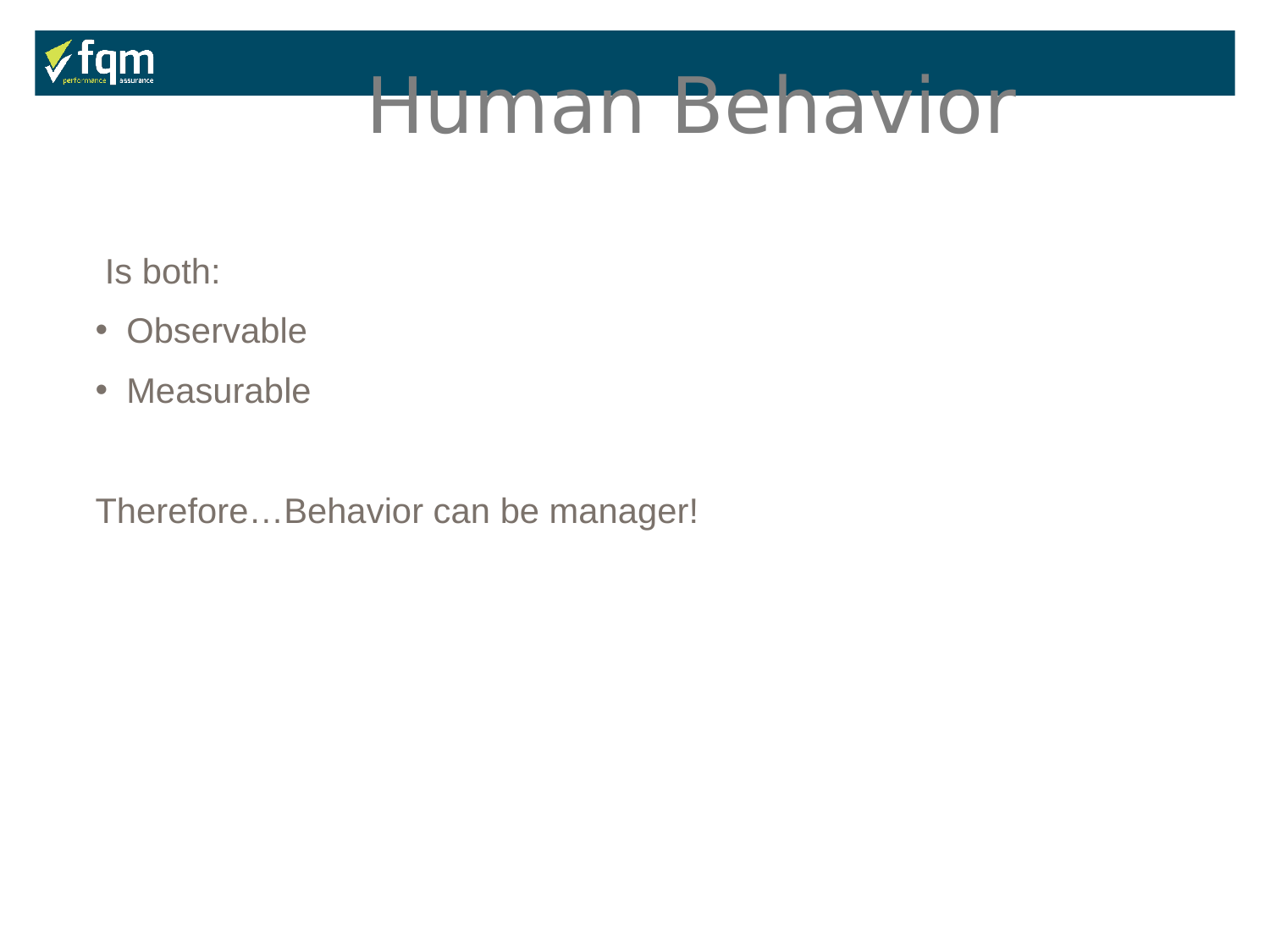

Human Behavior
 Is both:
Observable
Measurable

Therefore…Behavior can be manager!